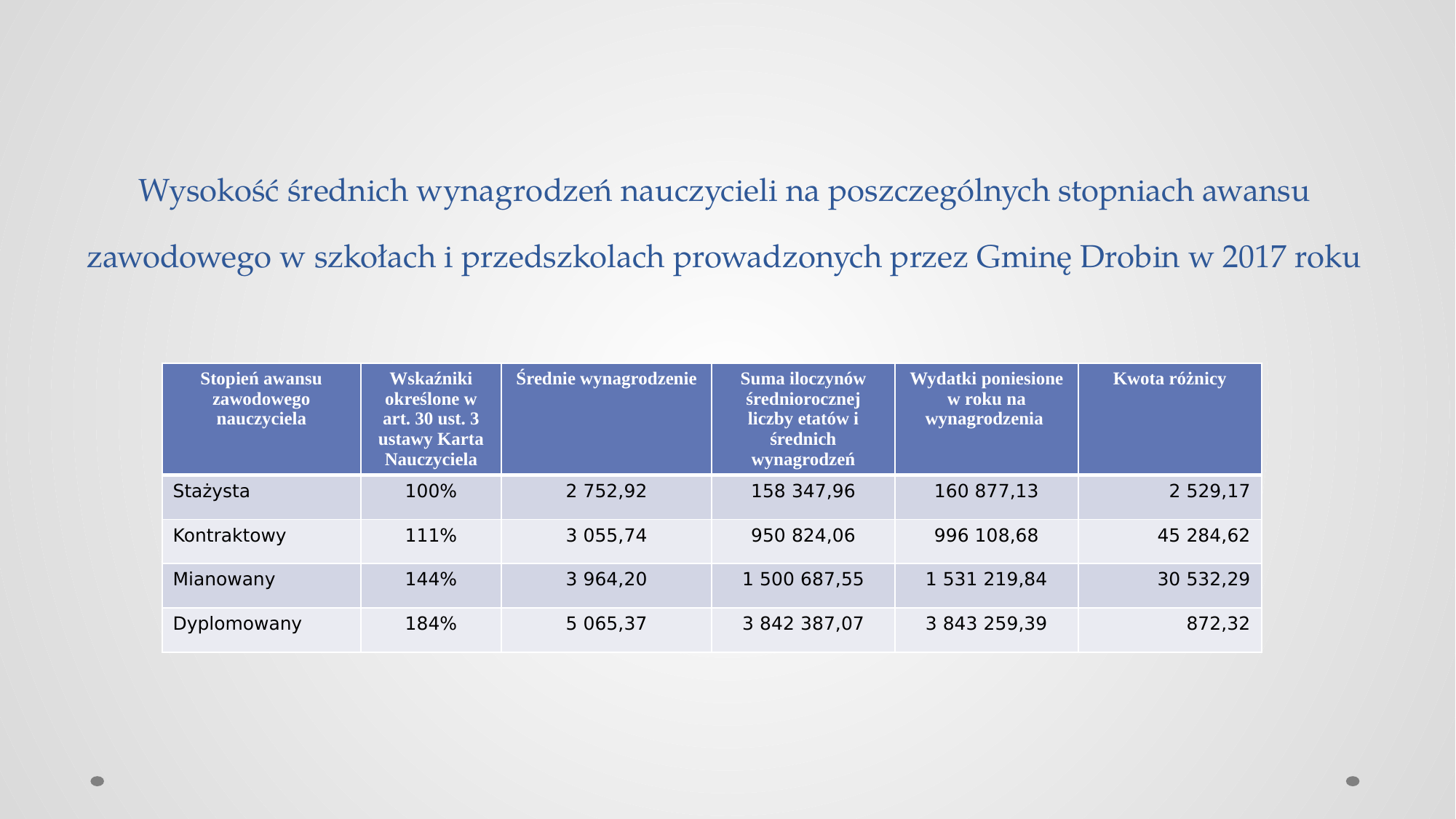

# Wysokość średnich wynagrodzeń nauczycieli na poszczególnych stopniach awansu zawodowego w szkołach i przedszkolach prowadzonych przez Gminę Drobin w 2017 roku
| Stopień awansu zawodowego nauczyciela | Wskaźniki określone w art. 30 ust. 3 ustawy Karta Nauczyciela | Średnie wynagrodzenie | Suma iloczynów średniorocznej liczby etatów i średnich wynagrodzeń | Wydatki poniesione w roku na wynagrodzenia | Kwota różnicy |
| --- | --- | --- | --- | --- | --- |
| Stażysta | 100% | 2 752,92 | 158 347,96 | 160 877,13 | 2 529,17 |
| Kontraktowy | 111% | 3 055,74 | 950 824,06 | 996 108,68 | 45 284,62 |
| Mianowany | 144% | 3 964,20 | 1 500 687,55 | 1 531 219,84 | 30 532,29 |
| Dyplomowany | 184% | 5 065,37 | 3 842 387,07 | 3 843 259,39 | 872,32 |